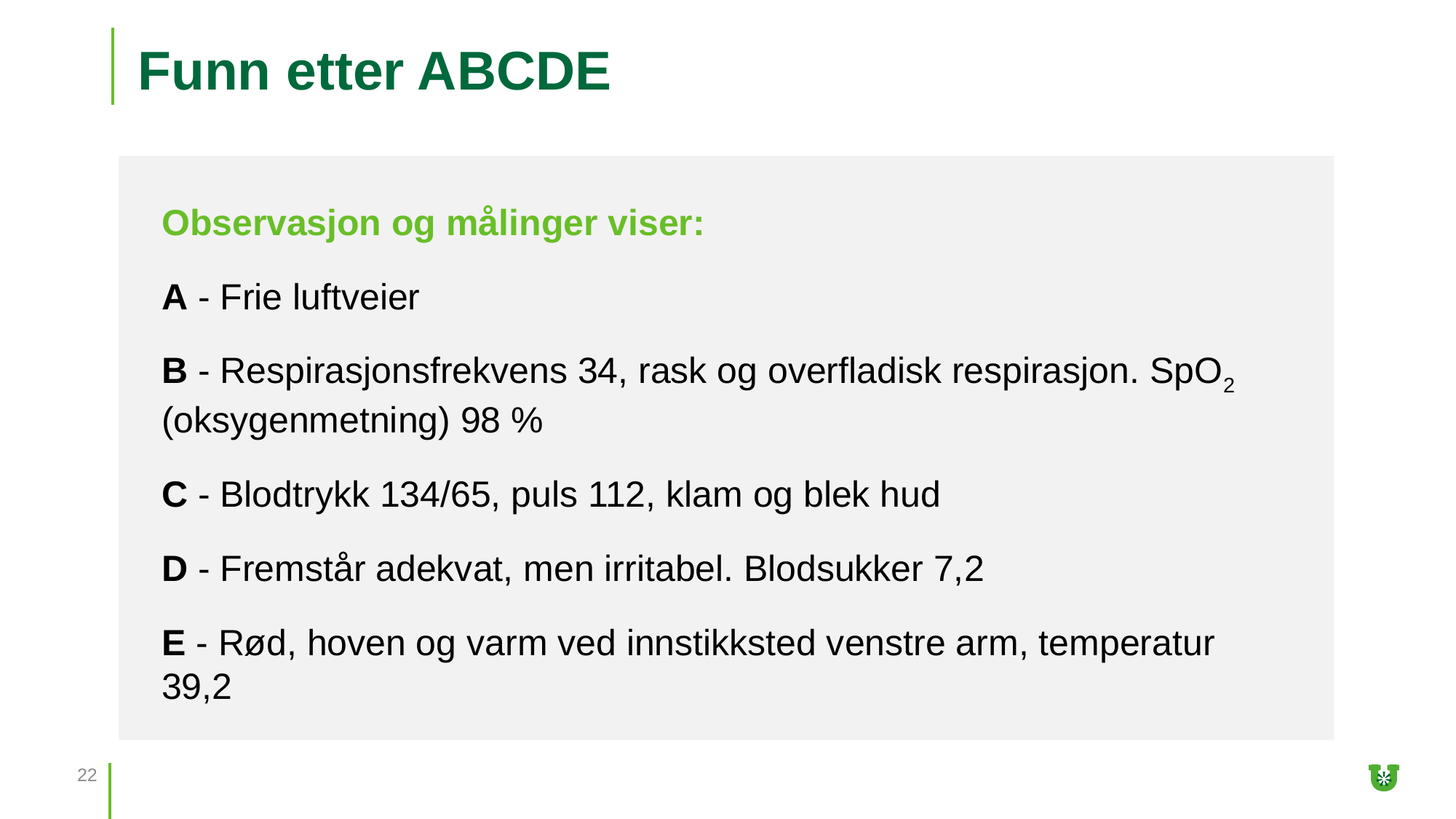

# Funn etter ABCDE
Observasjon og målinger viser:
A - Frie luftveier
B - Respirasjonsfrekvens 34, rask og overfladisk respirasjon. SpO2 (oksygenmetning) 98 %
C - Blodtrykk 134/65, puls 112, klam og blek hud
D - Fremstår adekvat, men irritabel. Blodsukker 7,2
E - Rød, hoven og varm ved innstikksted venstre arm, temperatur 39,2